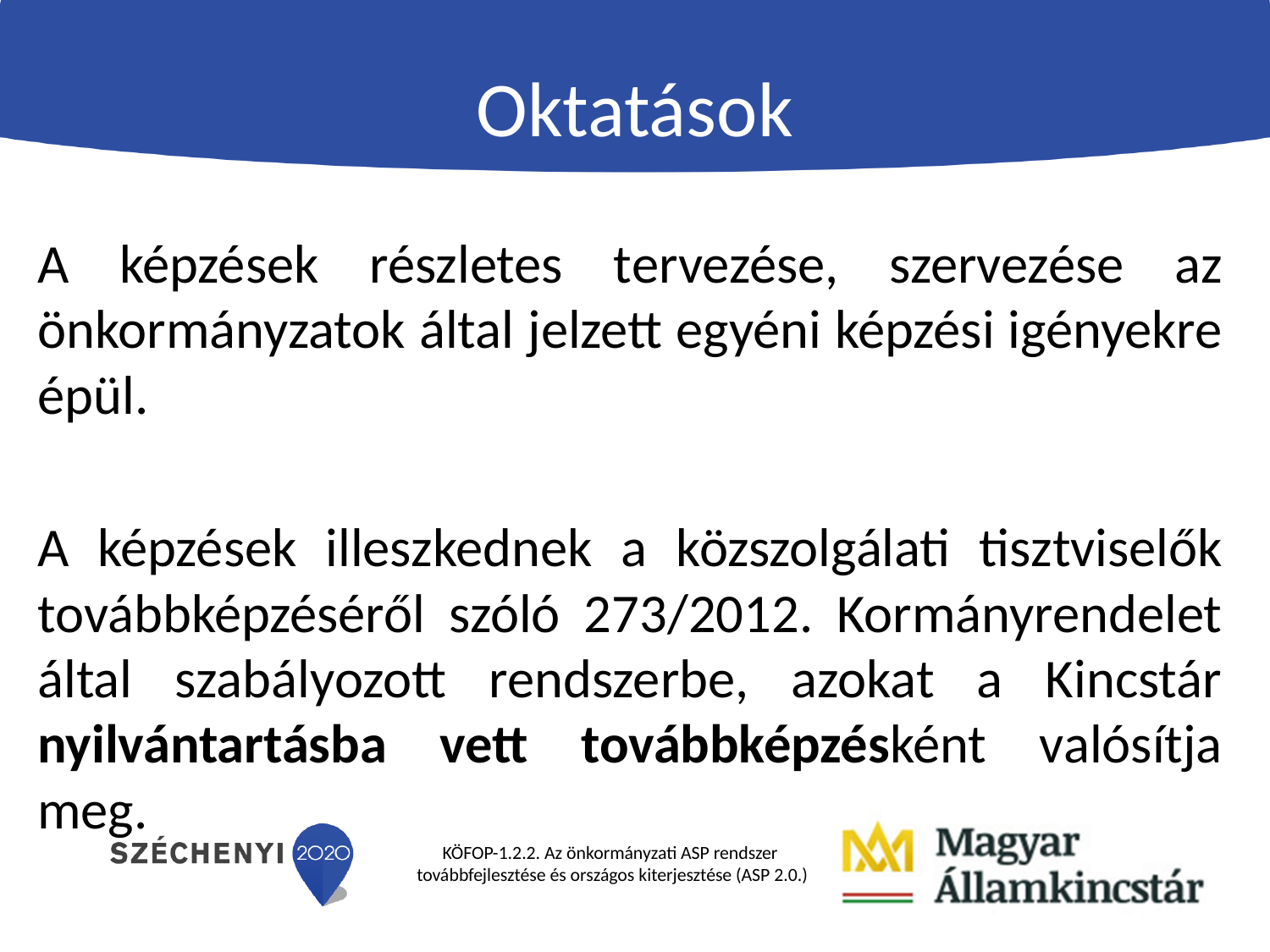

# Oktatások
A képzések részletes tervezése, szervezése az önkormányzatok által jelzett egyéni képzési igényekre épül.

A képzések illeszkednek a közszolgálati tisztviselők továbbképzéséről szóló 273/2012. Kormányrendelet által szabályozott rendszerbe, azokat a Kincstár nyilvántartásba vett továbbképzésként valósítja meg.